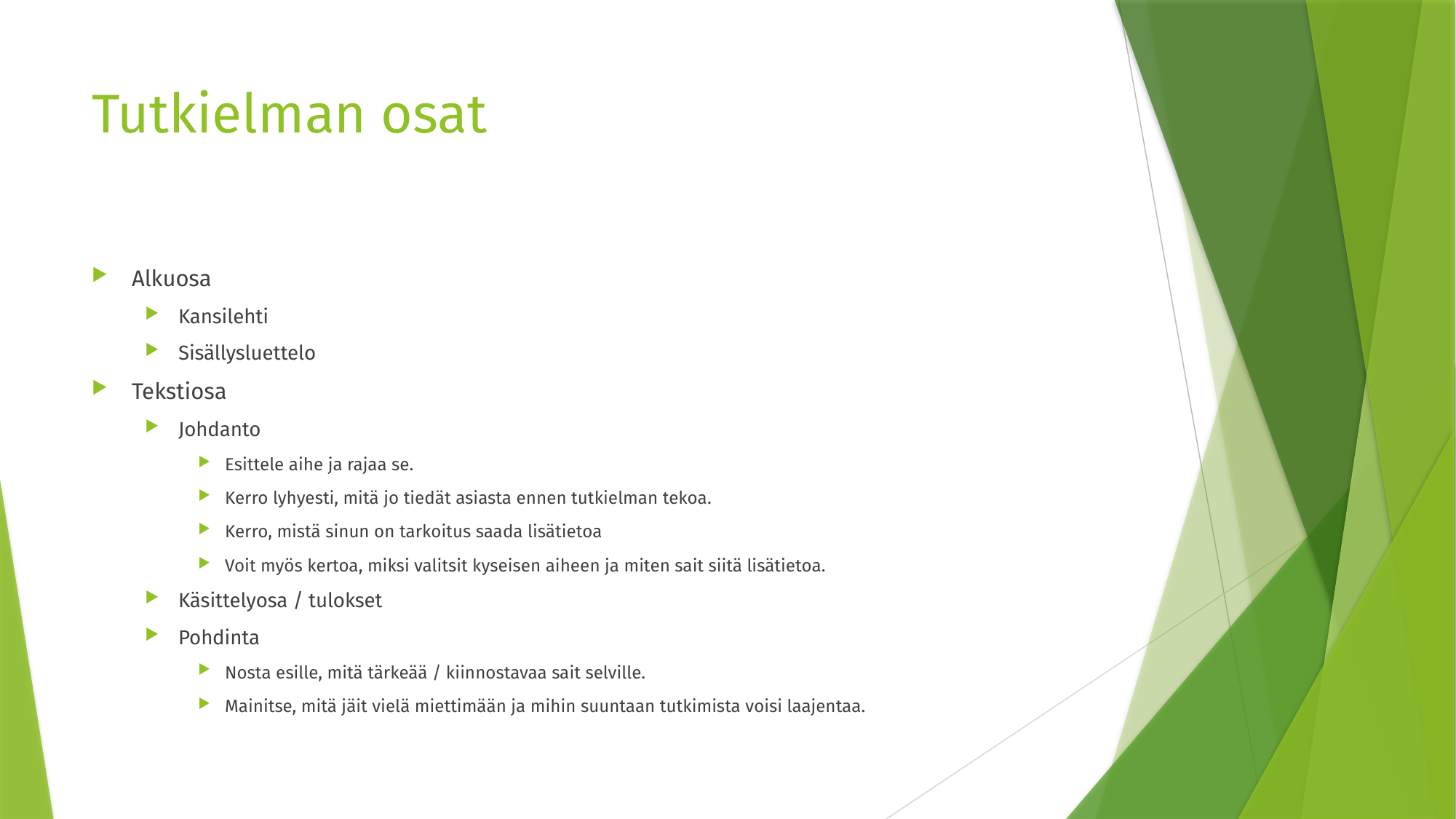

# Tutkielman osat
Alkuosa
Kansilehti
Sisällysluettelo
Tekstiosa
Johdanto
Esittele aihe ja rajaa se.
Kerro lyhyesti, mitä jo tiedät asiasta ennen tutkielman tekoa.
Kerro, mistä sinun on tarkoitus saada lisätietoa
Voit myös kertoa, miksi valitsit kyseisen aiheen ja miten sait siitä lisätietoa.
Käsittelyosa / tulokset
Pohdinta
Nosta esille, mitä tärkeää / kiinnostavaa sait selville.
Mainitse, mitä jäit vielä miettimään ja mihin suuntaan tutkimista voisi laajentaa.